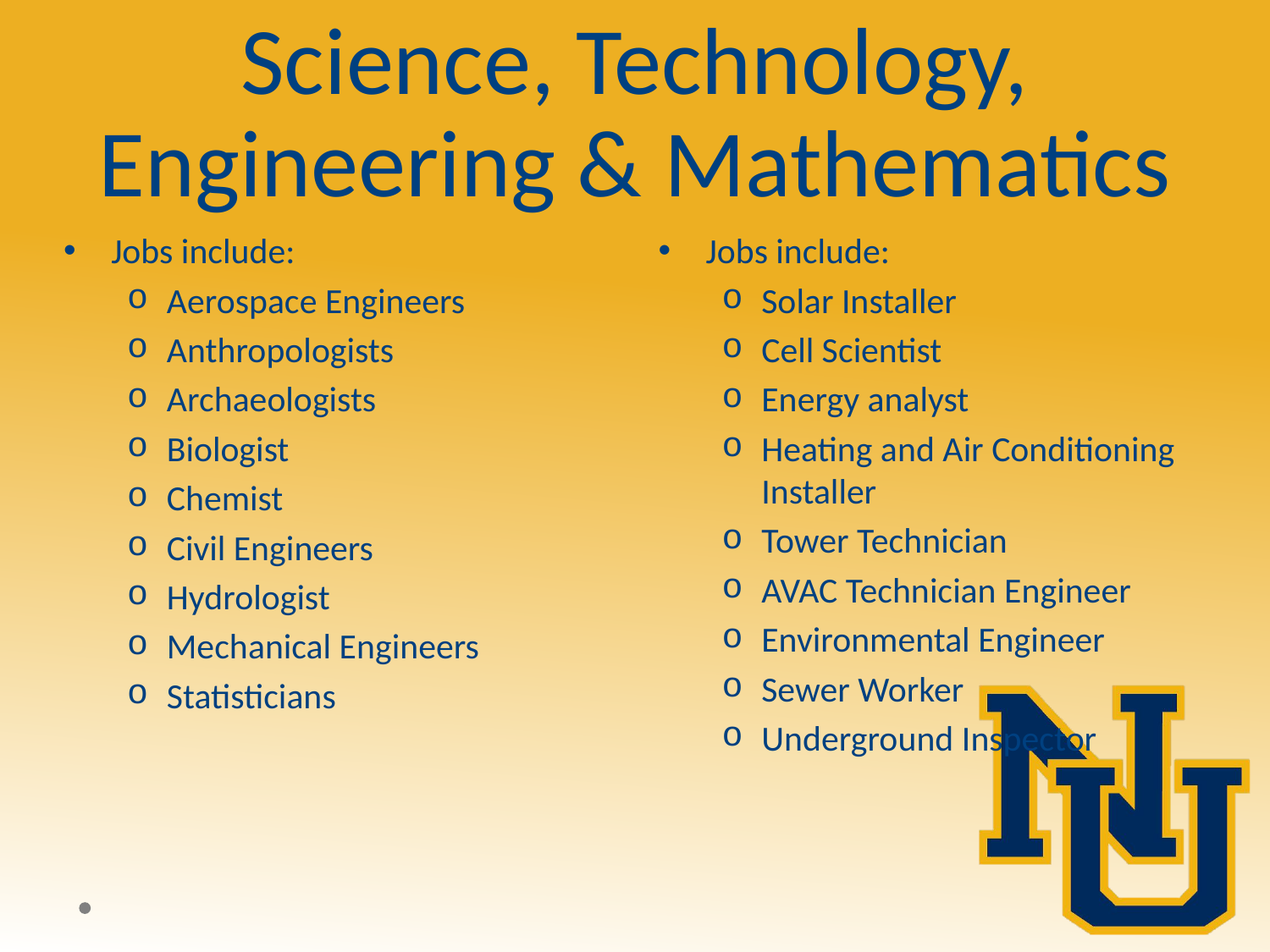

# Science, Technology, Engineering & Mathematics
Jobs include:
Aerospace Engineers
Anthropologists
Archaeologists
Biologist
Chemist
Civil Engineers
Hydrologist
Mechanical Engineers
Statisticians

Jobs include:
Solar Installer
Cell Scientist
Energy analyst
Heating and Air Conditioning Installer
Tower Technician
AVAC Technician Engineer
Environmental Engineer
Sewer Worker
Underground Inspector